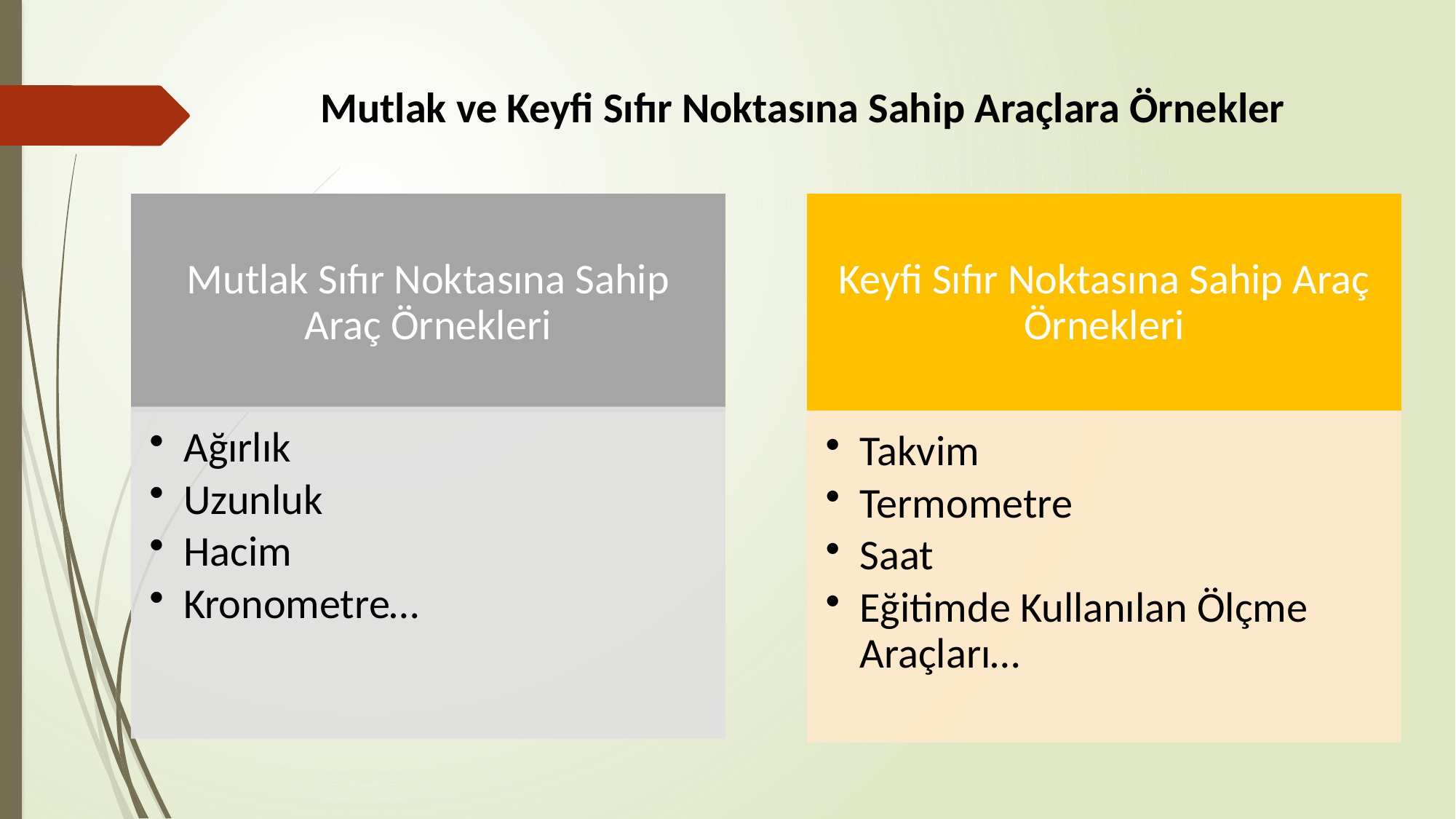

# Mutlak ve Keyfi Sıfır Noktasına Sahip Araçlara Örnekler
Mutlak Sıfır Noktasına Sahip Araç Örnekleri
Ağırlık
Uzunluk
Hacim
Kronometre…
Keyfi Sıfır Noktasına Sahip Araç Örnekleri
Takvim
Termometre
Saat
Eğitimde Kullanılan Ölçme Araçları…